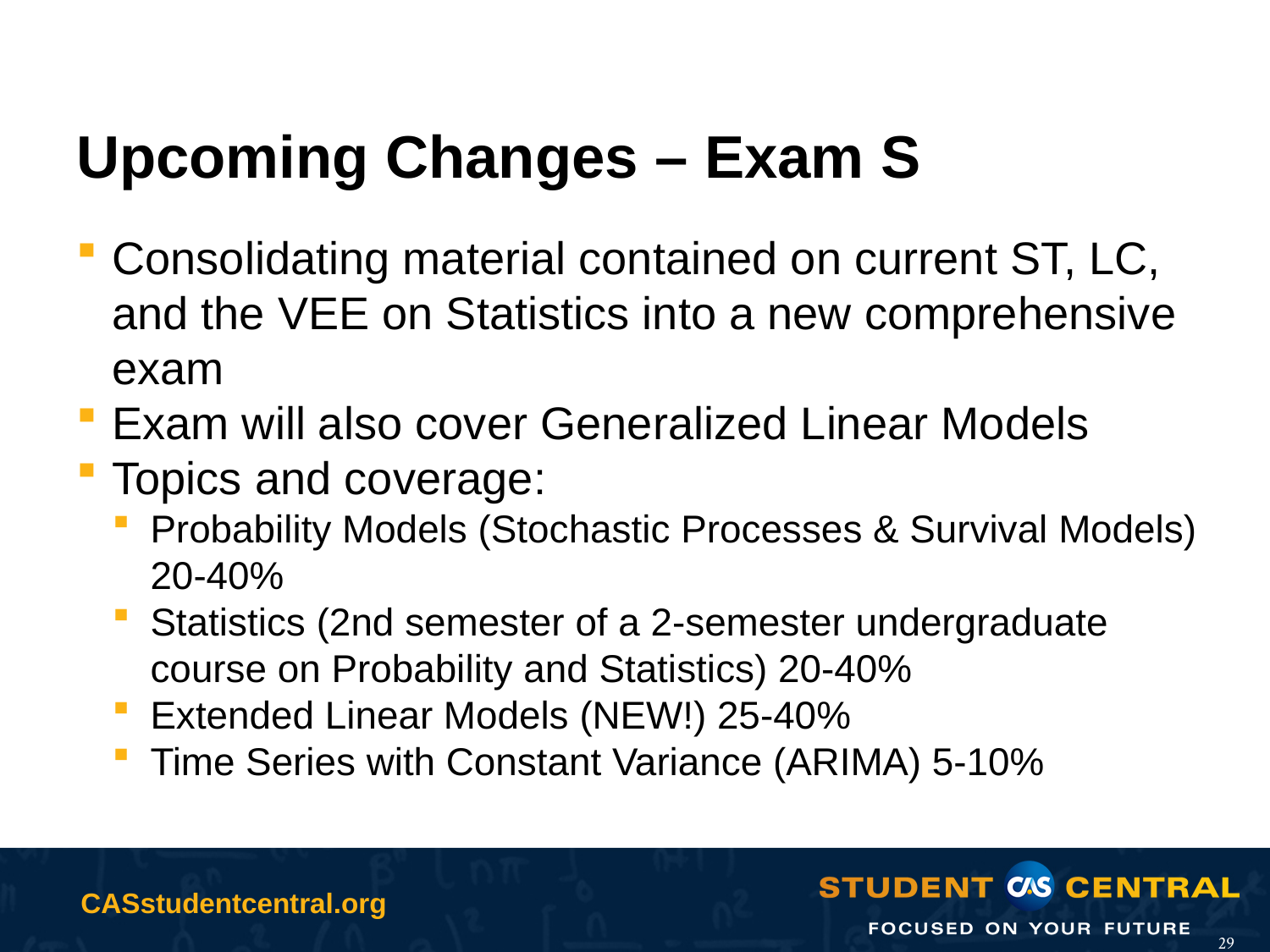

# Upcoming Changes – Exam S
Consolidating material contained on current ST, LC, and the VEE on Statistics into a new comprehensive exam
Exam will also cover Generalized Linear Models
Topics and coverage:
Probability Models (Stochastic Processes & Survival Models) 20-40%
Statistics (2nd semester of a 2-semester undergraduate course on Probability and Statistics) 20-40%
Extended Linear Models (NEW!) 25-40%
Time Series with Constant Variance (ARIMA) 5-10%

29